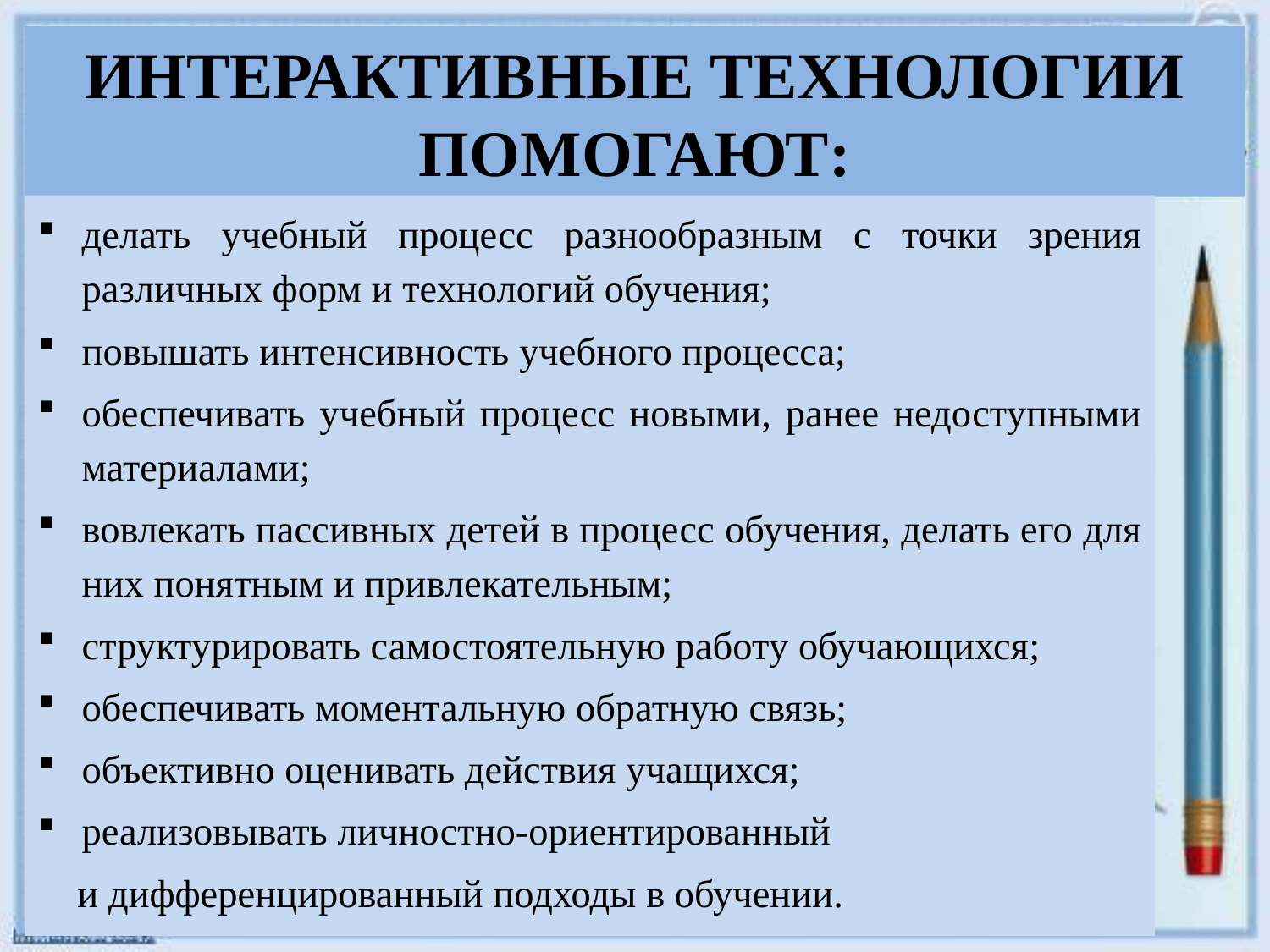

# ИНТЕРАКТИВНЫЕ ТЕХНОЛОГИИ ПОМОГАЮТ:
делать учебный процесс разнообразным с точки зрения различных форм и технологий обучения;
повышать интенсивность учебного процесса;
обеспечивать учебный процесс новыми, ранее недоступными материалами;
вовлекать пассивных детей в процесс обучения, делать его для них понятным и привлекательным;
структурировать самостоятельную работу обучающихся;
обеспечивать моментальную обратную связь;
объективно оценивать действия учащихся;
реализовывать личностно-ориентированный
    и дифференцированный подходы в обучении.